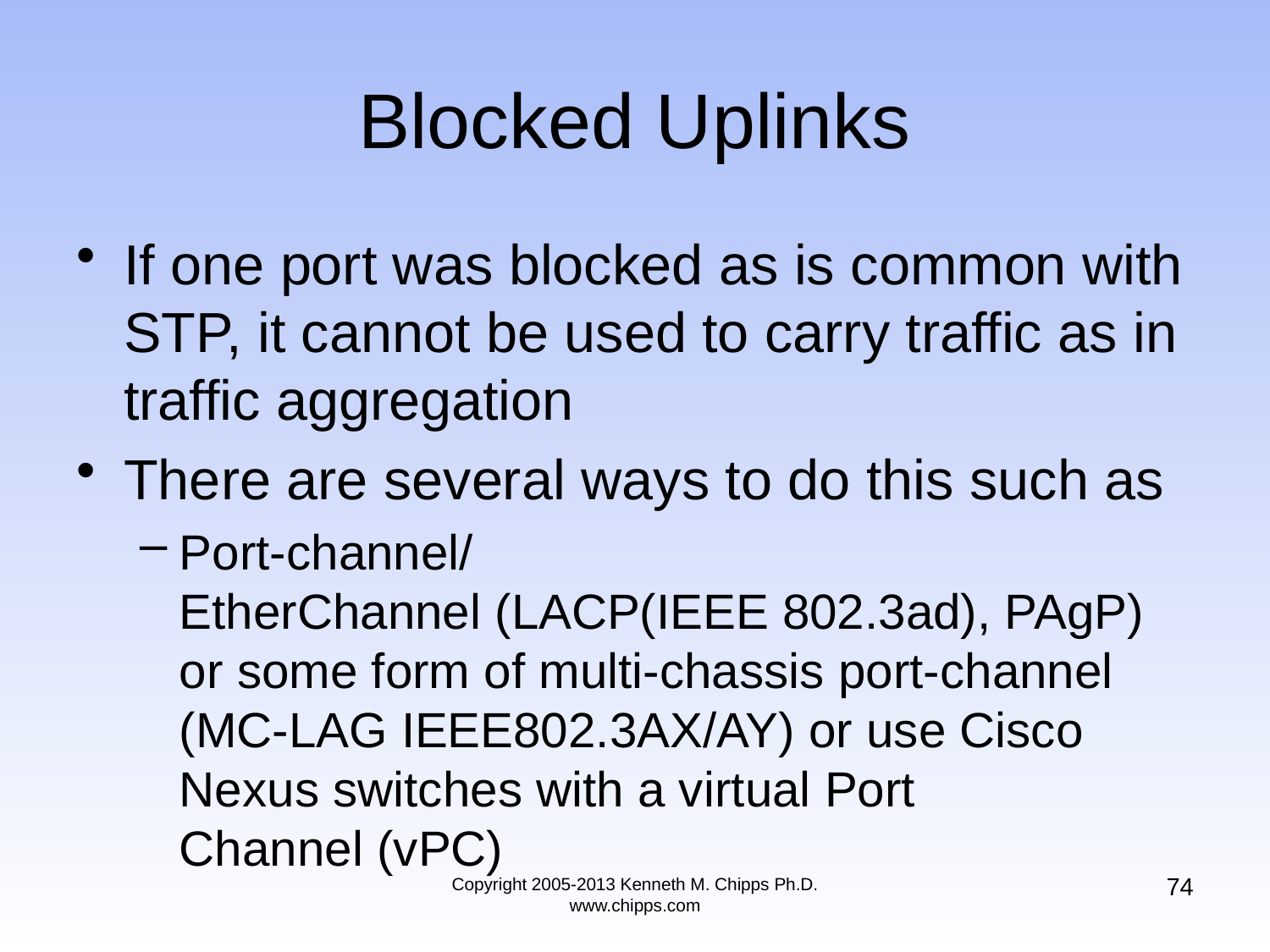

# Blocked Uplinks
If one port was blocked as is common with STP, it cannot be used to carry traffic as in traffic aggregation
There are several ways to do this such as
Port-channel/EtherChannel (LACP(IEEE 802.3ad), PAgP) or some form of multi-chassis port-channel (MC-LAG IEEE802.3AX/AY) or use Cisco Nexus switches with a virtual Port Channel (vPC)
74
Copyright 2005-2013 Kenneth M. Chipps Ph.D. www.chipps.com